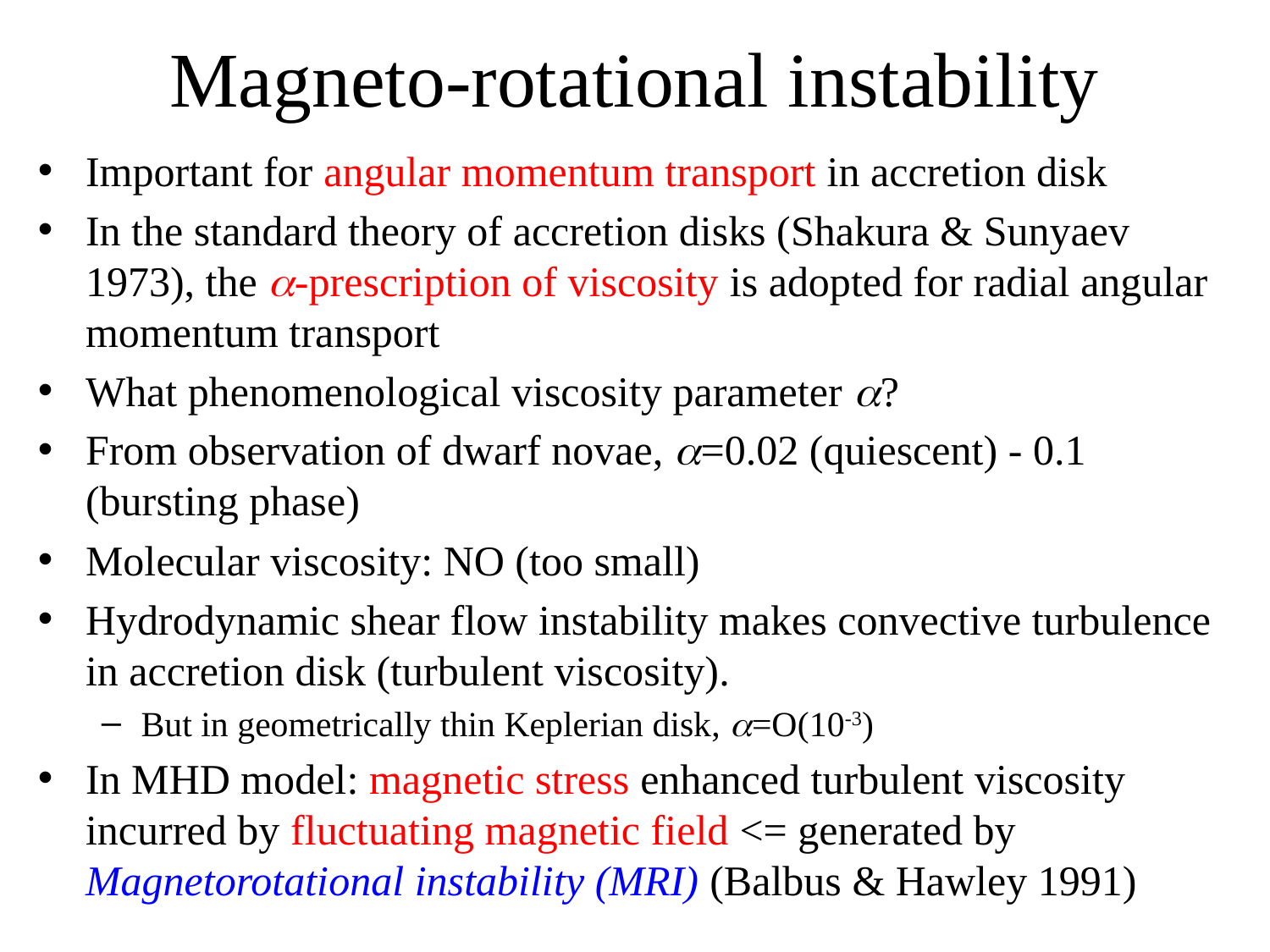

# Magneto-rotational instability
Important for angular momentum transport in accretion disk
In the standard theory of accretion disks (Shakura & Sunyaev 1973), the α-prescription of viscosity is adopted for radial angular momentum transport
What phenomenological viscosity parameter α?
From observation of dwarf novae, α=0.02 (quiescent) - 0.1 (bursting phase)
Molecular viscosity: NO (too small)
Hydrodynamic shear flow instability makes convective turbulence in accretion disk (turbulent viscosity).
But in geometrically thin Keplerian disk, α=O(10-3)
In MHD model: magnetic stress enhanced turbulent viscosity incurred by fluctuating magnetic field <= generated by Magnetorotational instability (MRI) (Balbus & Hawley 1991)